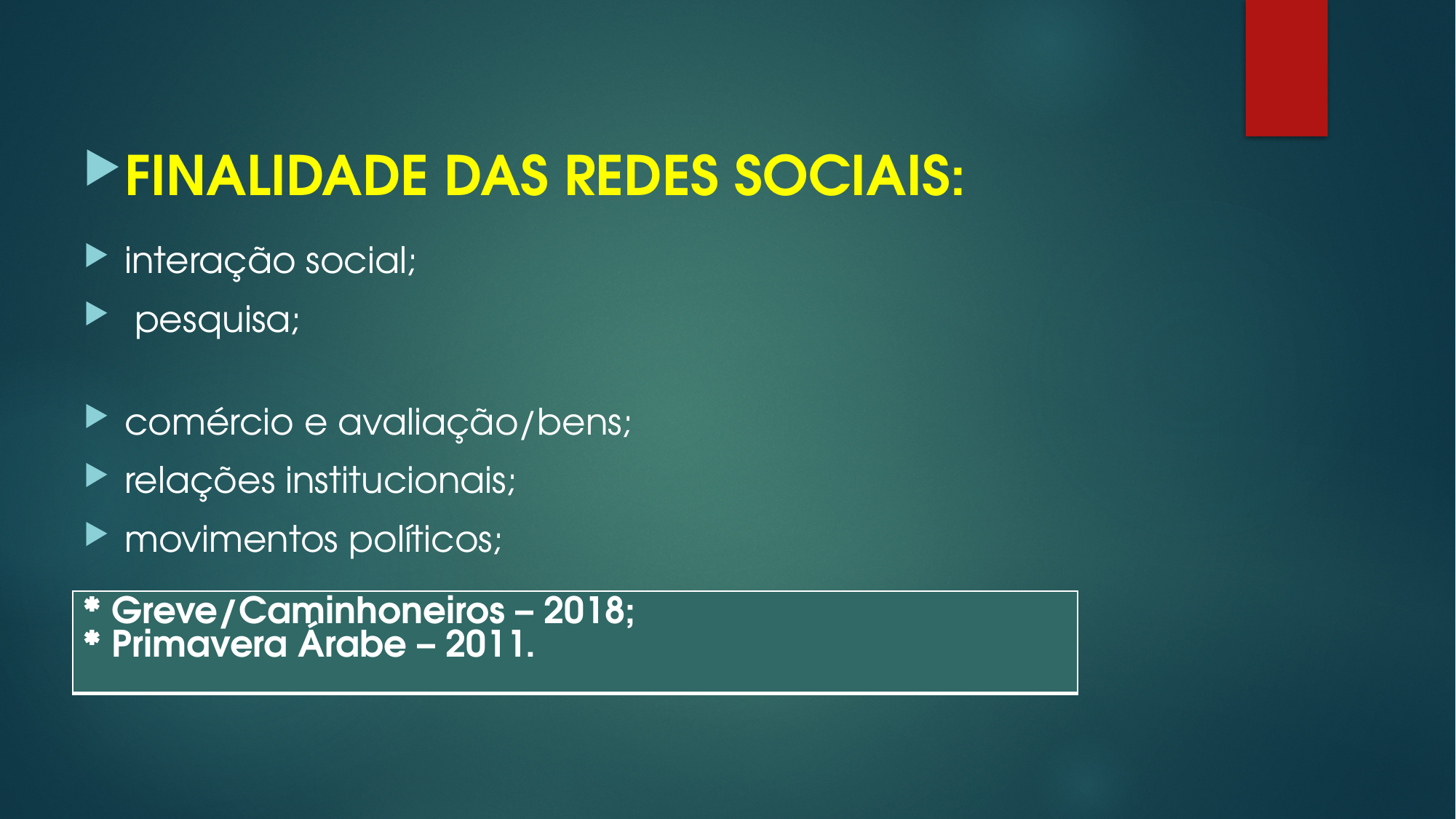

FINALIDADE DAS REDES SOCIAIS:
interação social;
 pesquisa;
comércio e avaliação/bens;
relações institucionais;
movimentos políticos;

| \* Greve/Caminhoneiros – 2018; \* Primavera Árabe – 2011. |
| --- |